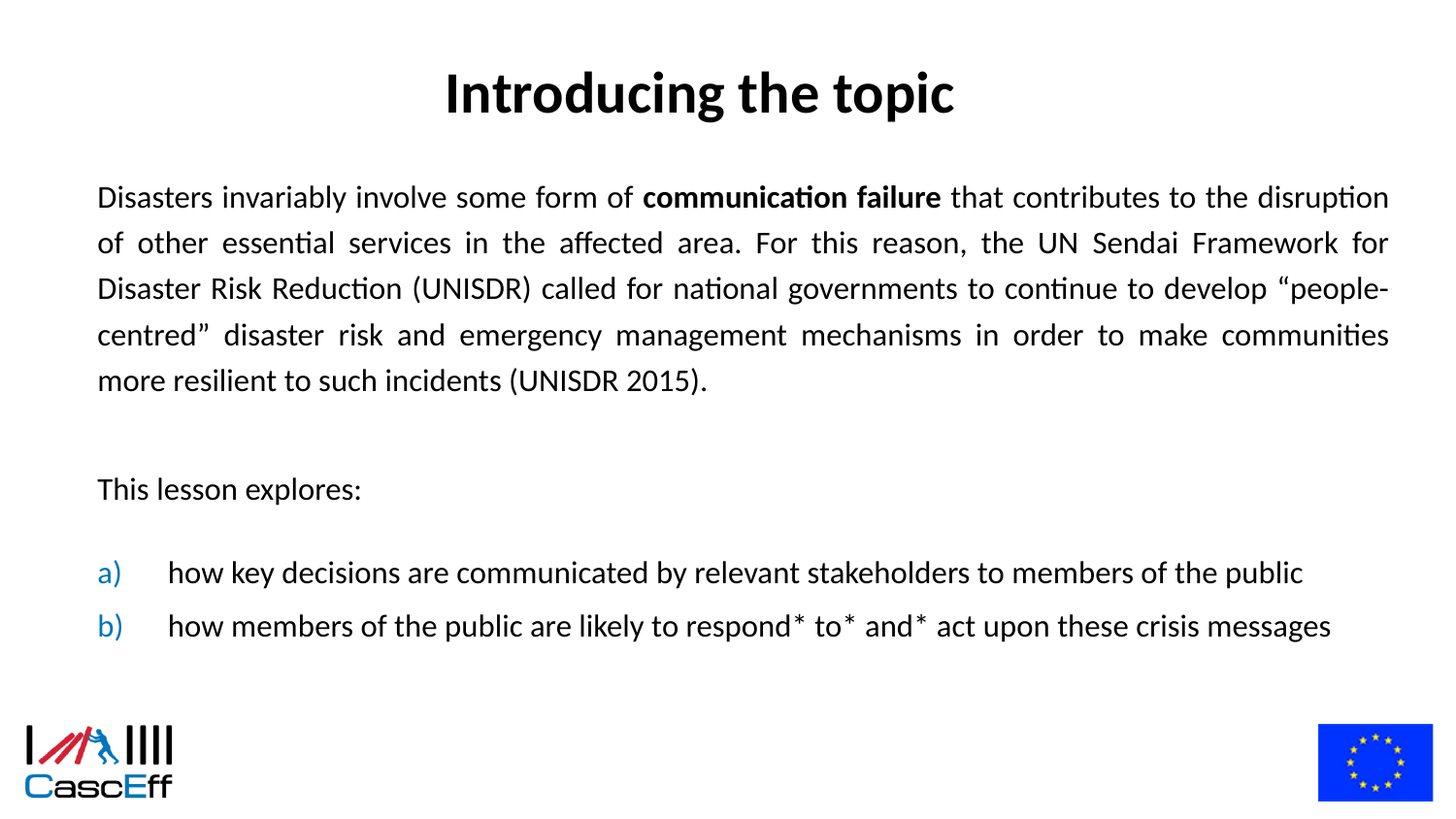

# Introducing the topic
Disasters invariably involve some form of communication failure that contributes to the disruption of other essential services in the affected area. For this reason, the UN Sendai Framework for Disaster Risk Reduction (UNISDR) called for national governments to continue to develop “people-centred” disaster risk and emergency management mechanisms in order to make communities more resilient to such incidents (UNISDR 2015).

This lesson explores:

how key decisions are communicated by relevant stakeholders to members of the public
how members of the public are likely to respond* to* and* act upon these crisis messages